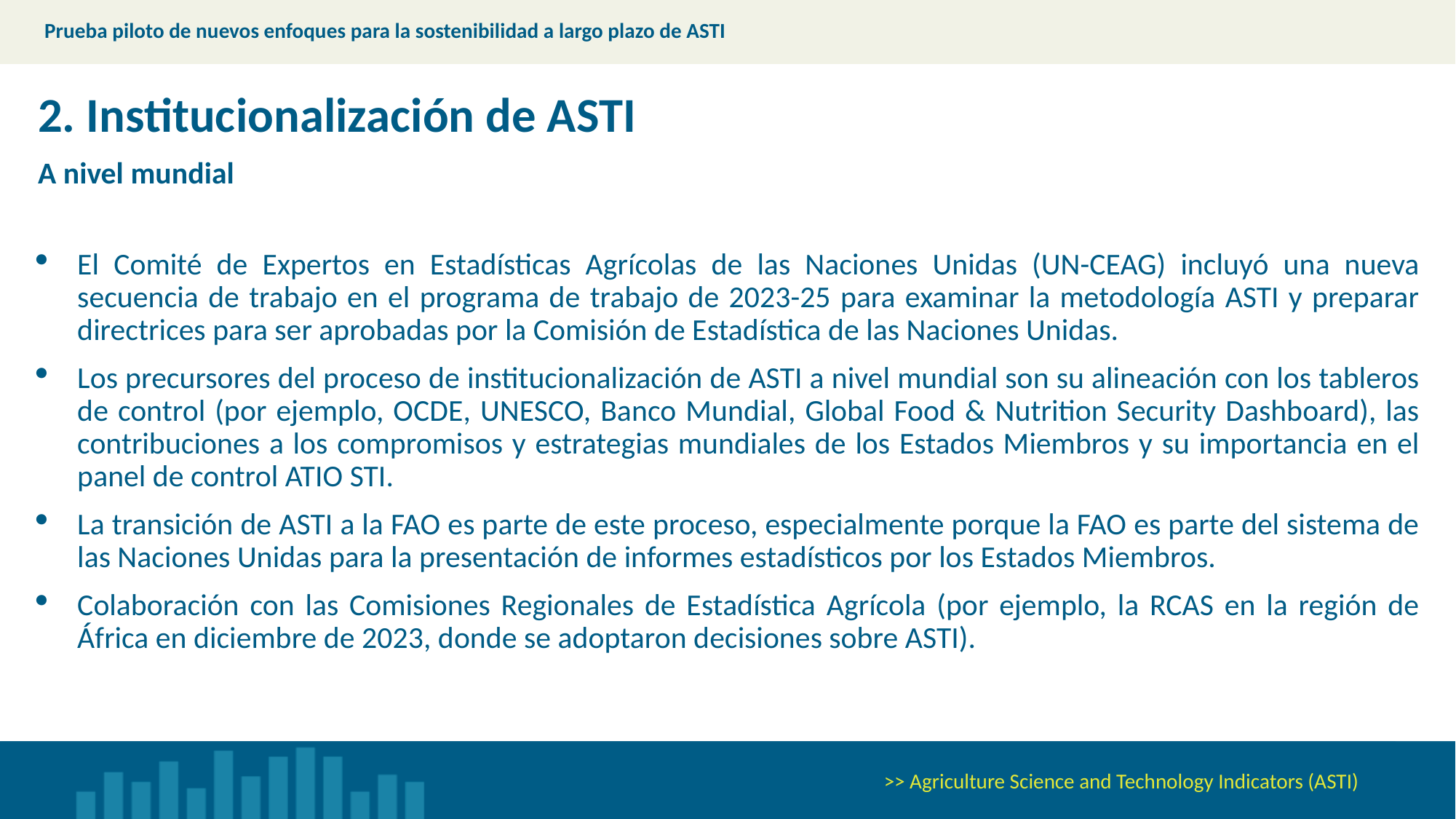

Prueba piloto de nuevos enfoques para la sostenibilidad a largo plazo de ASTI
2. Institucionalización de ASTI
A nivel mundial

El Comité de Expertos en Estadísticas Agrícolas de las Naciones Unidas (UN-CEAG) incluyó una nueva secuencia de trabajo en el programa de trabajo de 2023-25 para examinar la metodología ASTI y preparar directrices para ser aprobadas por la Comisión de Estadística de las Naciones Unidas.
Los precursores del proceso de institucionalización de ASTI a nivel mundial son su alineación con los tableros de control (por ejemplo, OCDE, UNESCO, Banco Mundial, Global Food & Nutrition Security Dashboard), las contribuciones a los compromisos y estrategias mundiales de los Estados Miembros y su importancia en el panel de control ATIO STI.
La transición de ASTI a la FAO es parte de este proceso, especialmente porque la FAO es parte del sistema de las Naciones Unidas para la presentación de informes estadísticos por los Estados Miembros.
Colaboración con las Comisiones Regionales de Estadística Agrícola (por ejemplo, la RCAS en la región de África en diciembre de 2023, donde se adoptaron decisiones sobre ASTI).